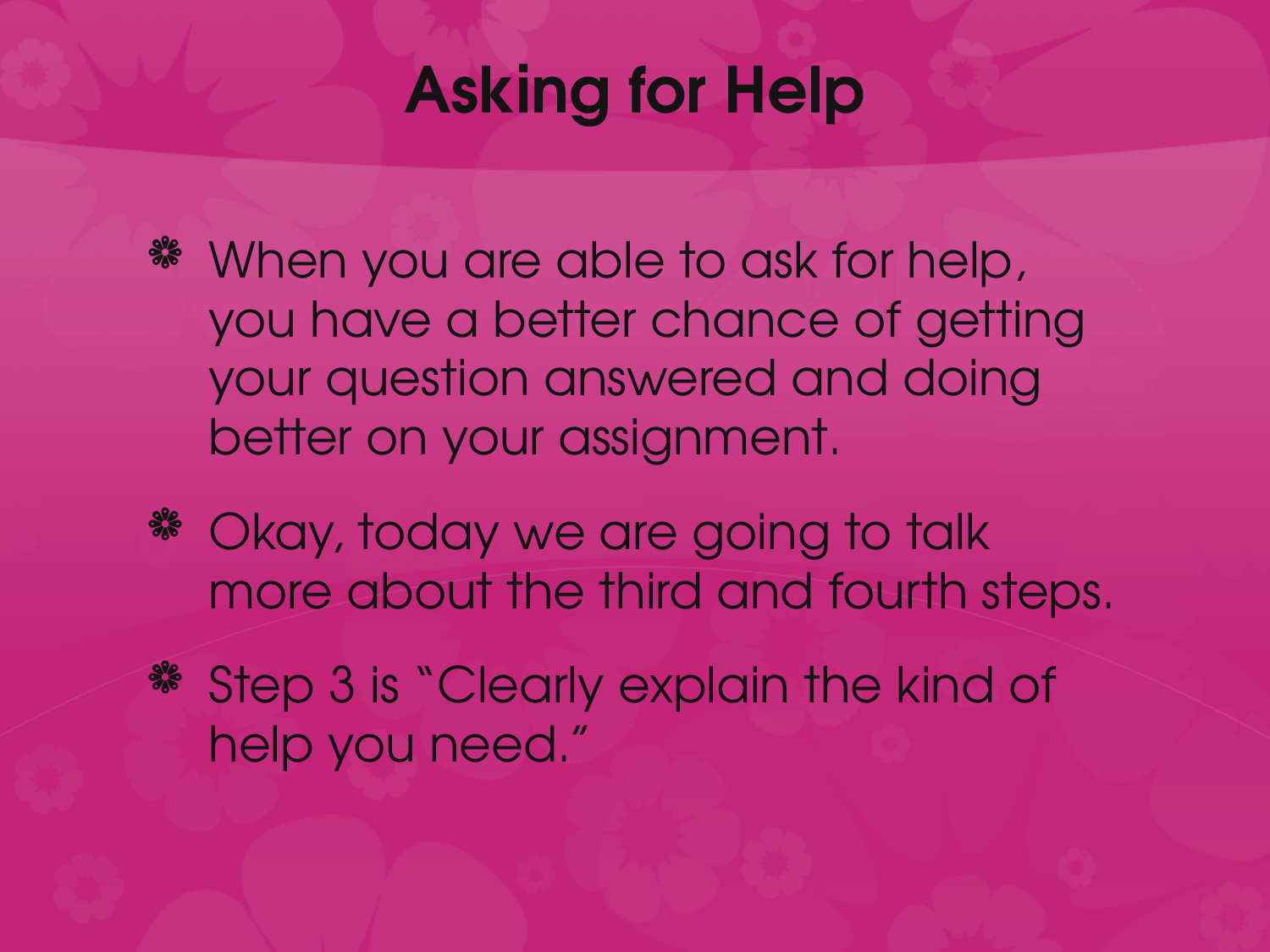

# Asking for Help
When you are able to ask for help, you have a better chance of getting your question answered and doing better on your assignment.
Okay, today we are going to talk more about the third and fourth steps.
Step 3 is “Clearly explain the kind of help you need.”